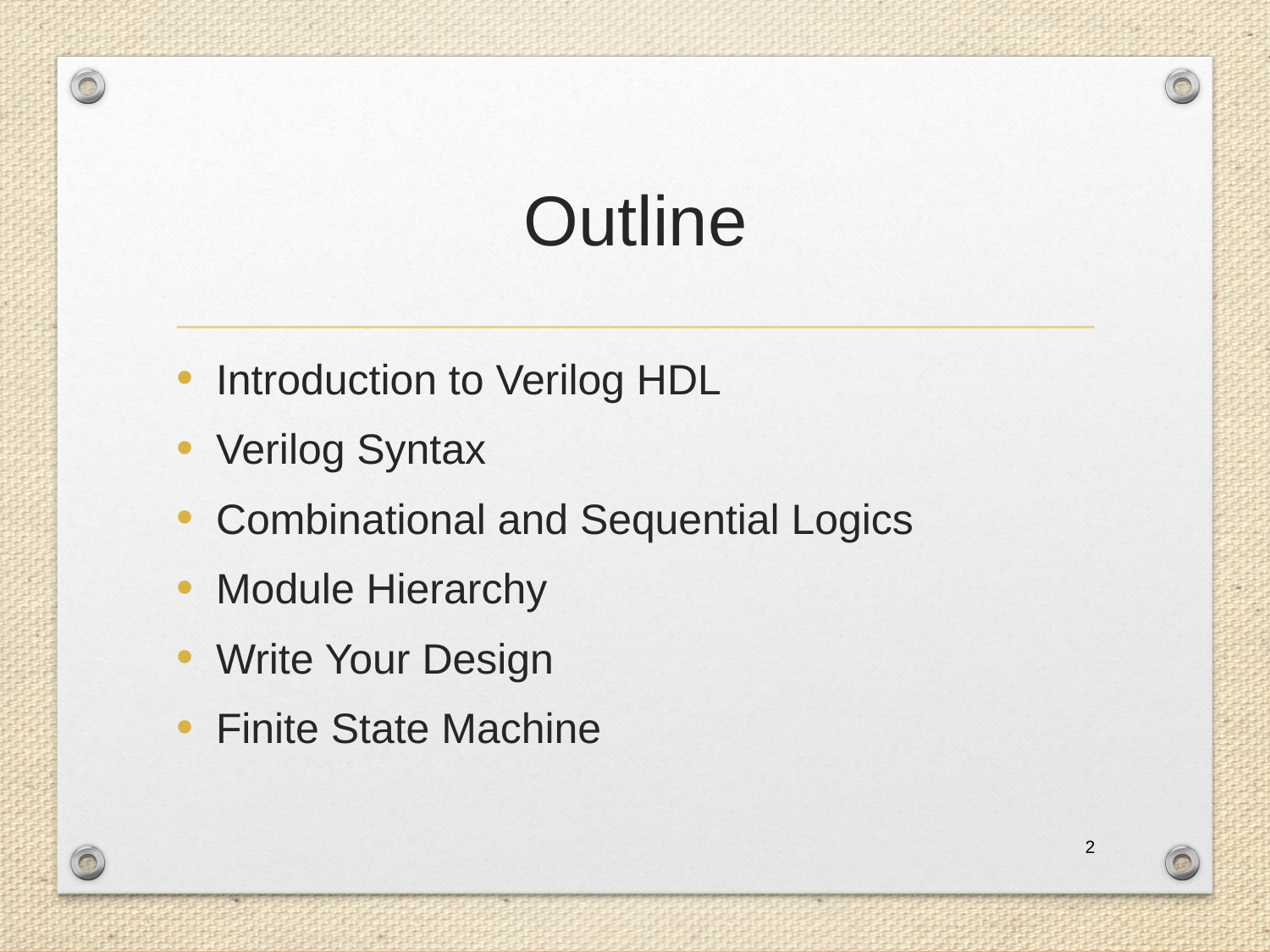

# Outline
Introduction to Verilog HDL
Verilog Syntax
Combinational and Sequential Logics
Module Hierarchy
Write Your Design
Finite State Machine
2